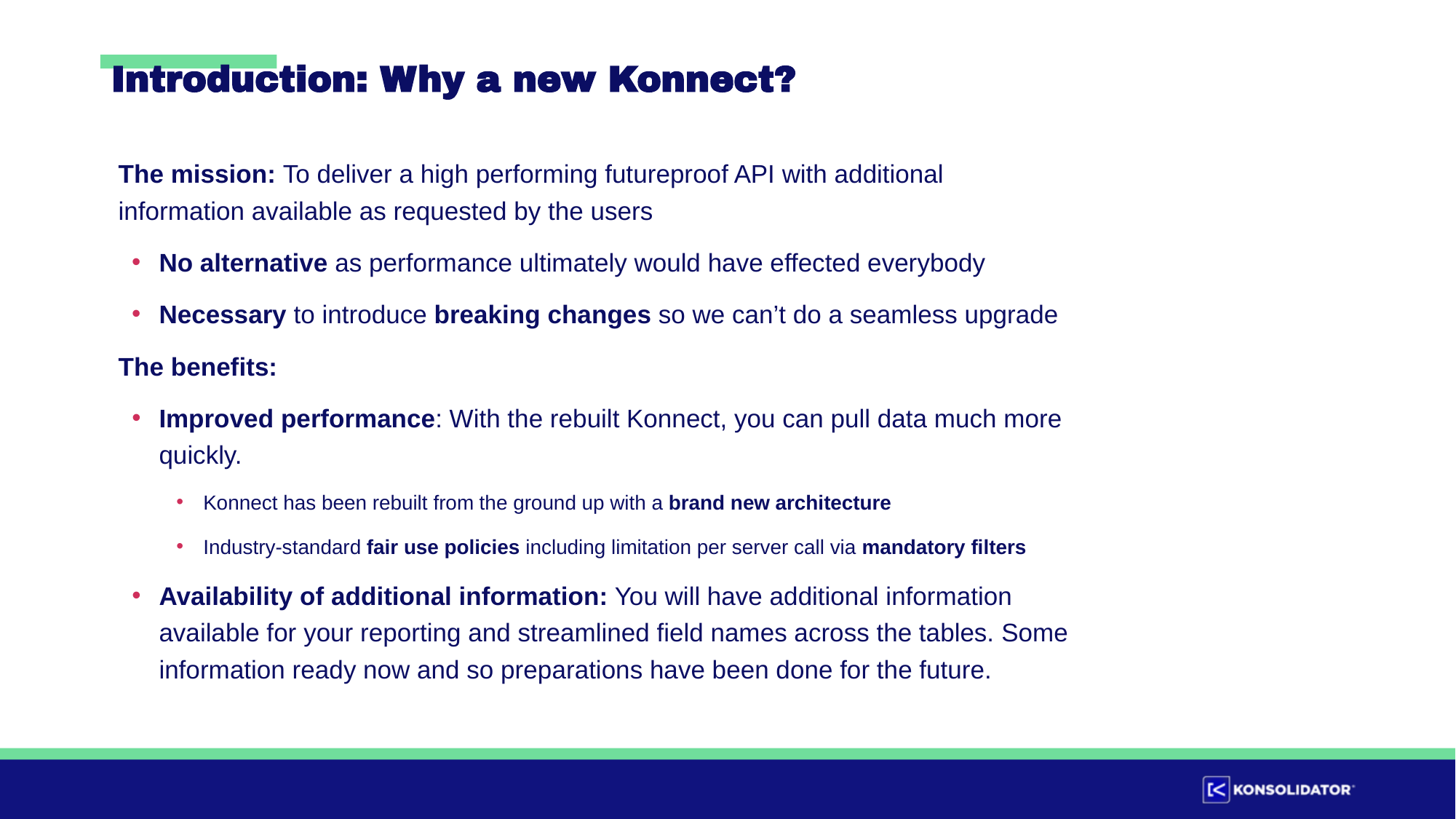

# Introduction: Why a new Konnect?
The mission: To deliver a high performing futureproof API with additional information available as requested by the users
No alternative as performance ultimately would have effected everybody
Necessary to introduce breaking changes so we can’t do a seamless upgrade
The benefits:
Improved performance: With the rebuilt Konnect, you can pull data much more quickly.
Konnect has been rebuilt from the ground up with a brand new architecture
Industry-standard fair use policies including limitation per server call via mandatory filters
Availability of additional information: You will have additional information available for your reporting and streamlined field names across the tables. Some information ready now and so preparations have been done for the future.